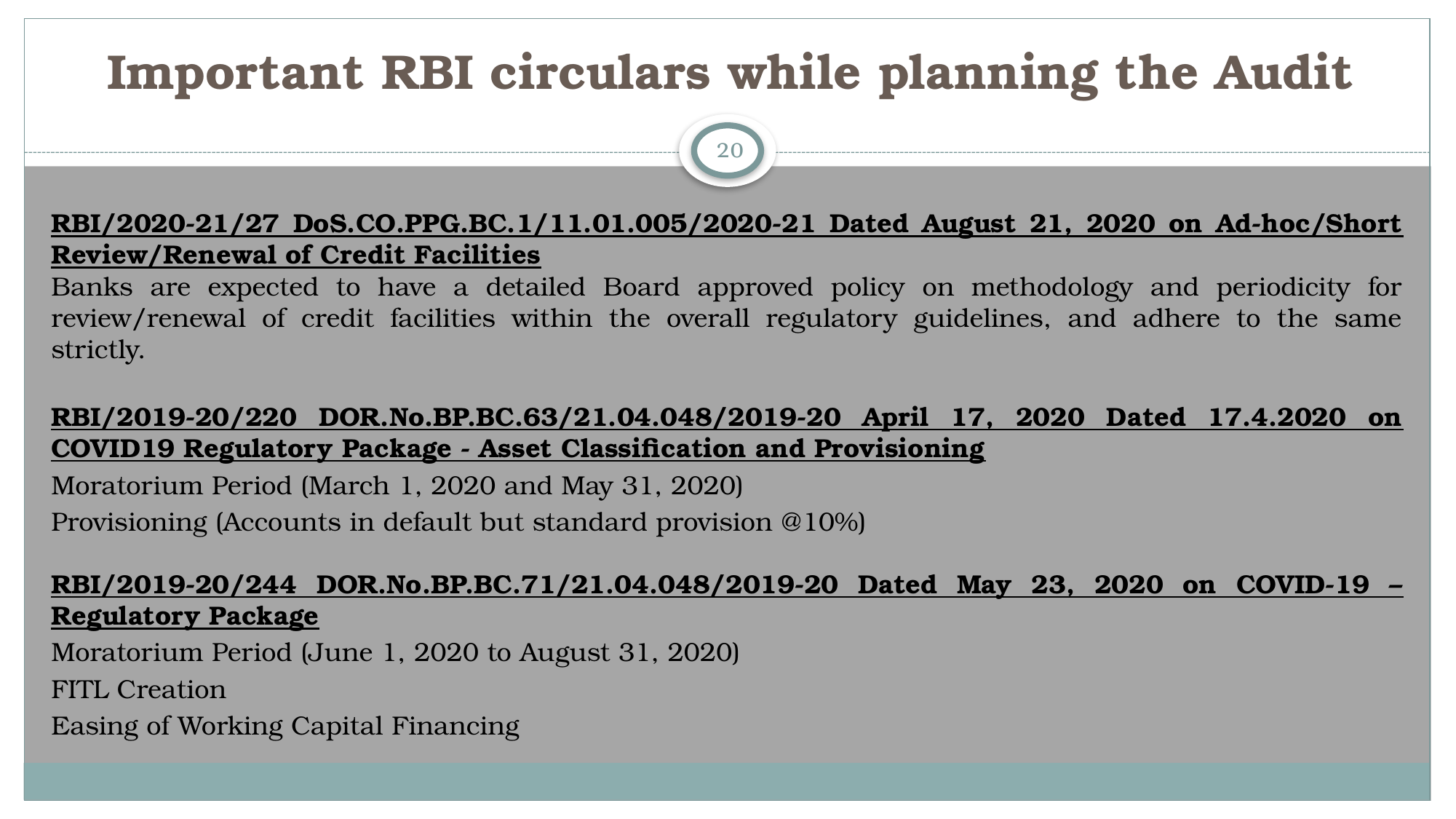

# Important RBI circulars while planning the Audit
20
RBI/2020-21/27 DoS.CO.PPG.BC.1/11.01.005/2020-21 Dated August 21, 2020 on Ad-hoc/Short Review/Renewal of Credit Facilities
Banks are expected to have a detailed Board approved policy on methodology and periodicity for review/renewal of credit facilities within the overall regulatory guidelines, and adhere to the same strictly.

RBI/2019-20/220 DOR.No.BP.BC.63/21.04.048/2019-20 April 17, 2020 Dated 17.4.2020 on COVID19 Regulatory Package - Asset Classification and Provisioning
Moratorium Period (March 1, 2020 and May 31, 2020)
Provisioning (Accounts in default but standard provision @10%)

RBI/2019-20/244 DOR.No.BP.BC.71/21.04.048/2019-20 Dated May 23, 2020 on COVID-19 – Regulatory Package
Moratorium Period (June 1, 2020 to August 31, 2020)
FITL Creation
Easing of Working Capital Financing